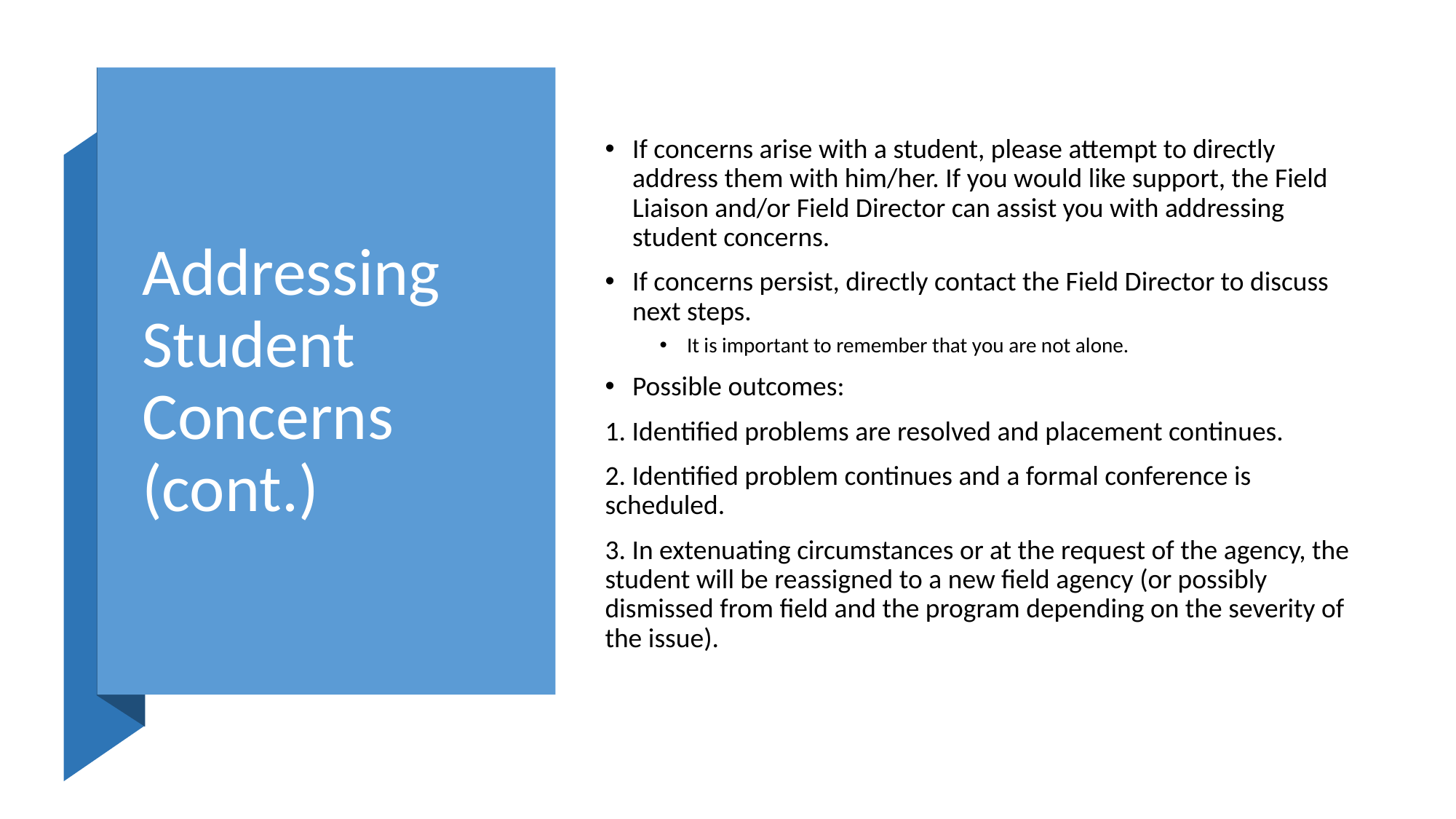

If concerns arise with a student, please attempt to directly address them with him/her. If you would like support, the Field Liaison and/or Field Director can assist you with addressing student concerns.
If concerns persist, directly contact the Field Director to discuss next steps.
It is important to remember that you are not alone.
Possible outcomes:
1. Identified problems are resolved and placement continues.
2. Identified problem continues and a formal conference is scheduled.
3. In extenuating circumstances or at the request of the agency, the student will be reassigned to a new field agency (or possibly dismissed from field and the program depending on the severity of the issue).
# Addressing Student Concerns (cont.)